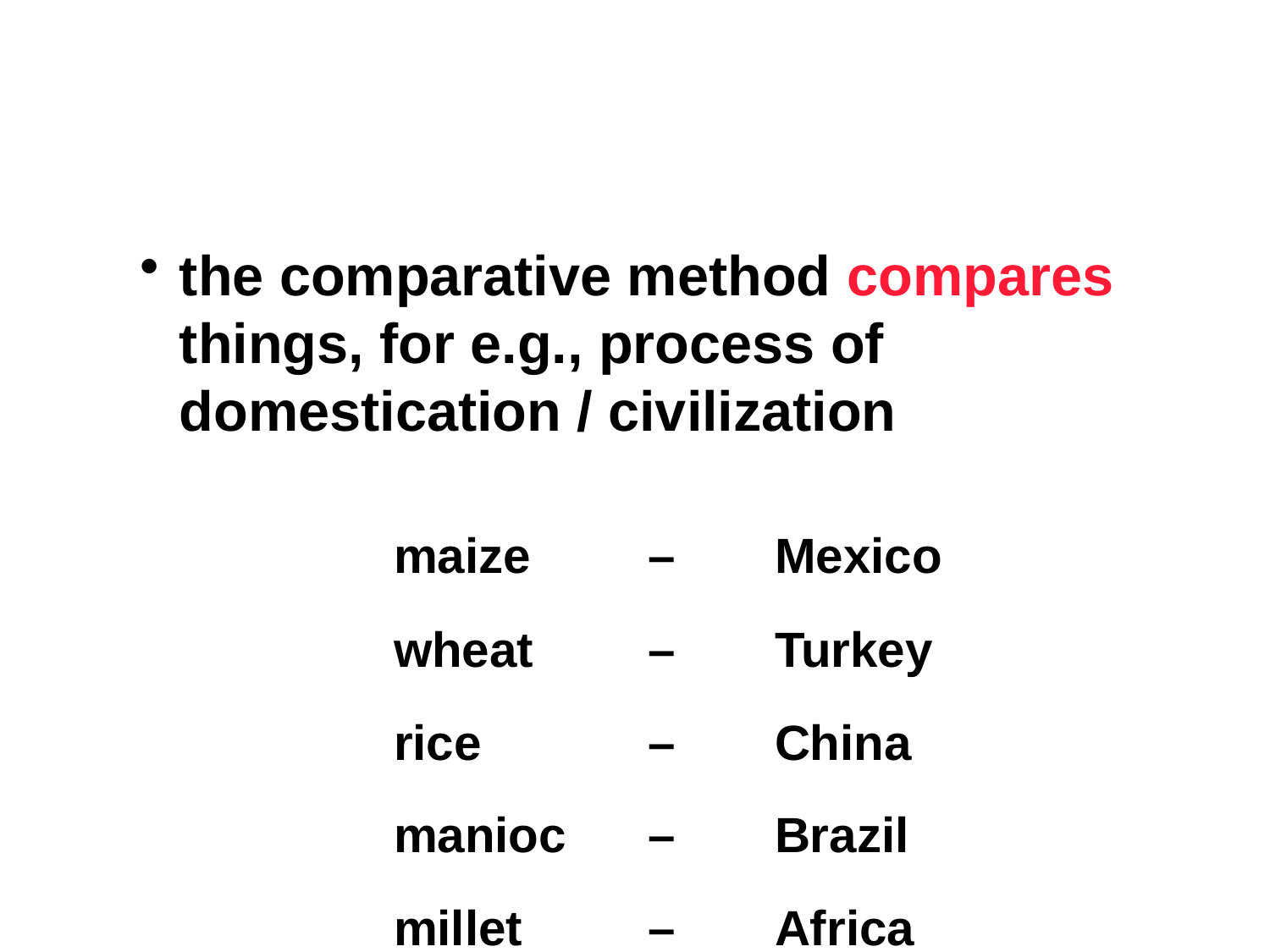

the comparative method compares things, for e.g., process of domestication / civilization

maize 	– 	Mexico
wheat 	– 	Turkey
rice 		– 	China
manioc 	– 	Brazil
millet 	– 	Africa